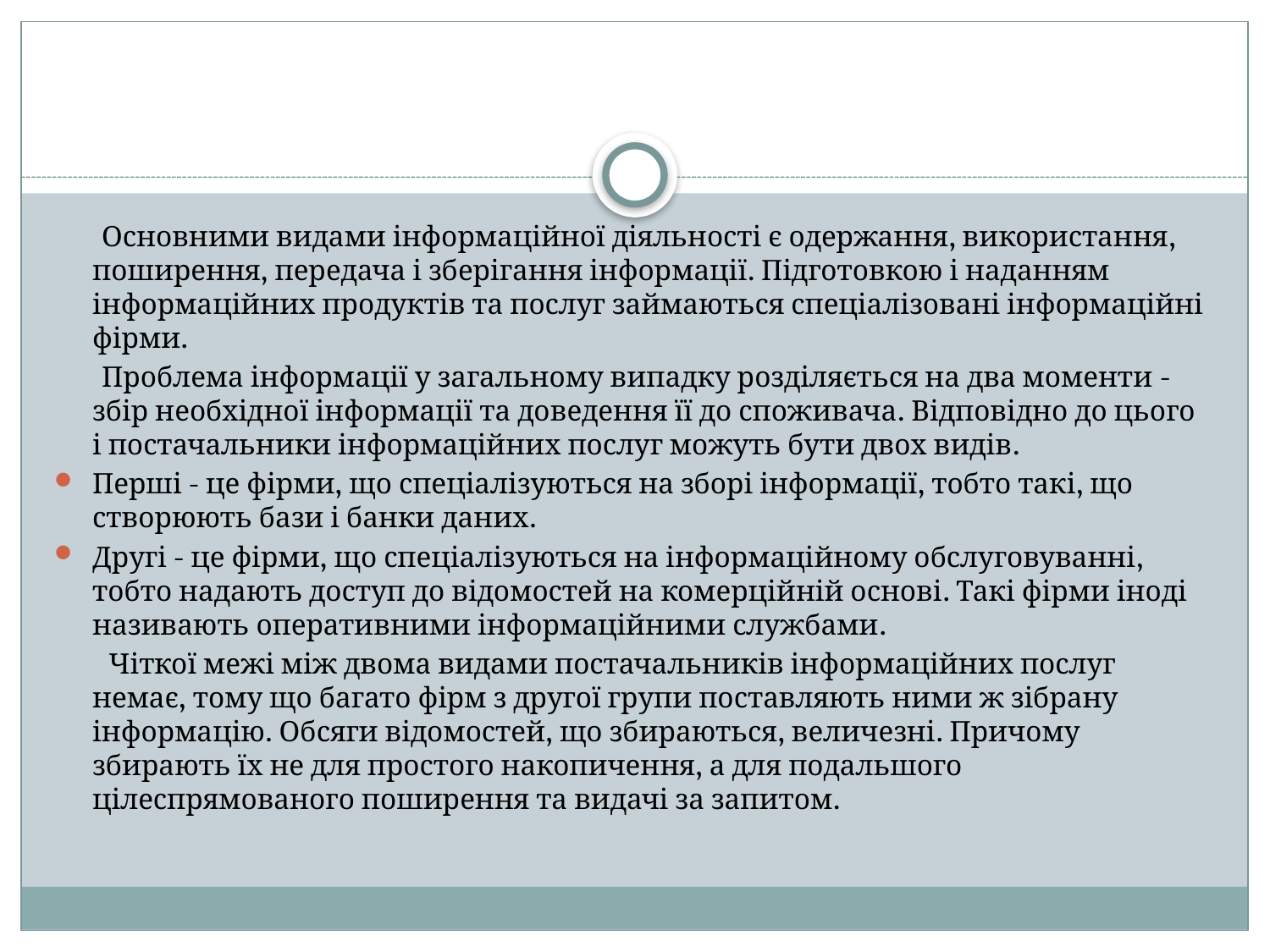

Основними видами інформаційної діяльності є одержання, використання, поширення, передача і зберігання інформації. Підготовкою і наданням інформаційних продуктів та послуг займаються спеціалізовані інформаційні фірми.
       Проблема інформації у загальному випадку розділяється на два моменти - збір необхідної інформації та доведення її до споживача. Відповідно до цього і постачальники інформаційних послуг можуть бути двох видів.
Перші - це фірми, що спеціалізуються на зборі інформації, тобто такі, що створюють бази і банки даних.
Другі - це фірми, що спеціалізуються на інформаційному обслуговуванні, тобто надають доступ до відомостей на комерційній основі. Такі фірми іноді називають оперативними інформаційними службами.
        Чіткої межі між двома видами постачальників інформаційних послуг немає, тому що багато фірм з другої групи поставляють ними ж зібрану інформацію. Обсяги відомостей, що збираються, величезні. Причому збирають їх не для простого накопичення, а для подальшого цілеспрямованого поширення та видачі за запитом.